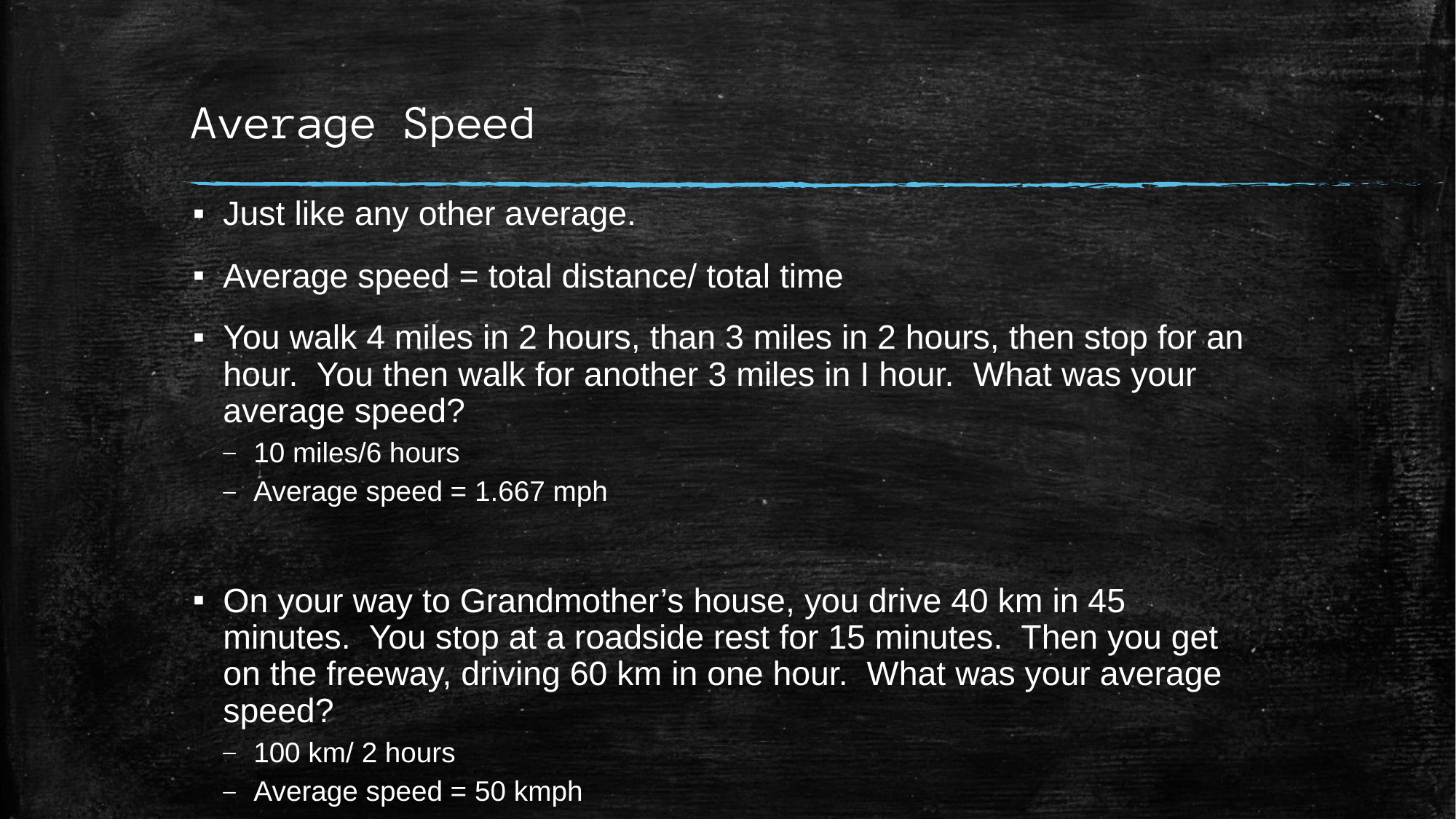

# Average Speed
Just like any other average.
Average speed = total distance/ total time
You walk 4 miles in 2 hours, than 3 miles in 2 hours, then stop for an hour.  You then walk for another 3 miles in I hour.  What was your average speed?
10 miles/6 hours
Average speed = 1.667 mph

On your way to Grandmother’s house, you drive 40 km in 45 minutes.  You stop at a roadside rest for 15 minutes.  Then you get on the freeway, driving 60 km in one hour.  What was your average speed?
100 km/ 2 hours
Average speed = 50 kmph